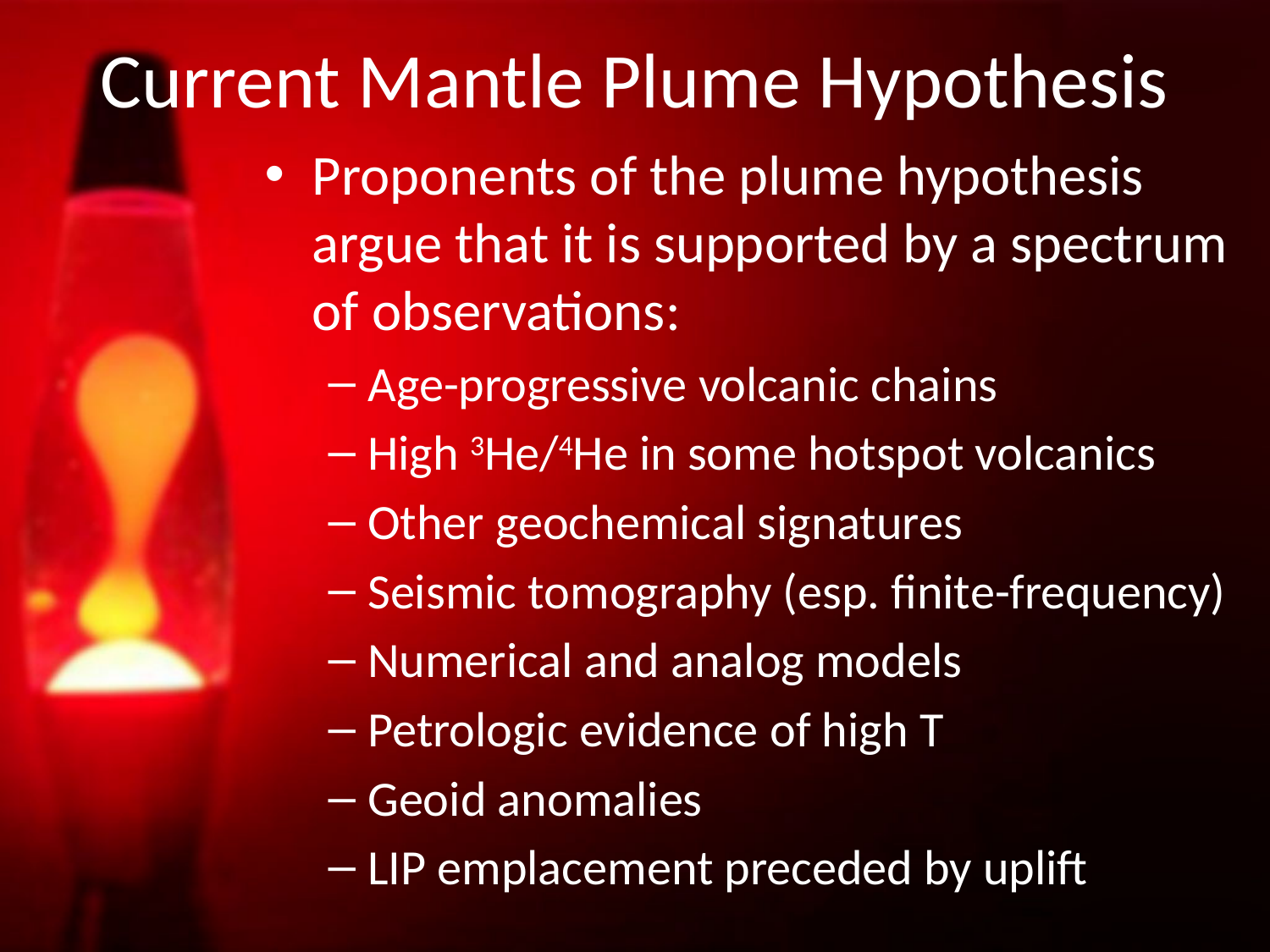

# Current Mantle Plume Hypothesis
Proponents of the plume hypothesis argue that it is supported by a spectrum of observations:
Age-progressive volcanic chains
High 3He/4He in some hotspot volcanics
Other geochemical signatures
Seismic tomography (esp. finite-frequency)
Numerical and analog models
Petrologic evidence of high T
Geoid anomalies
LIP emplacement preceded by uplift